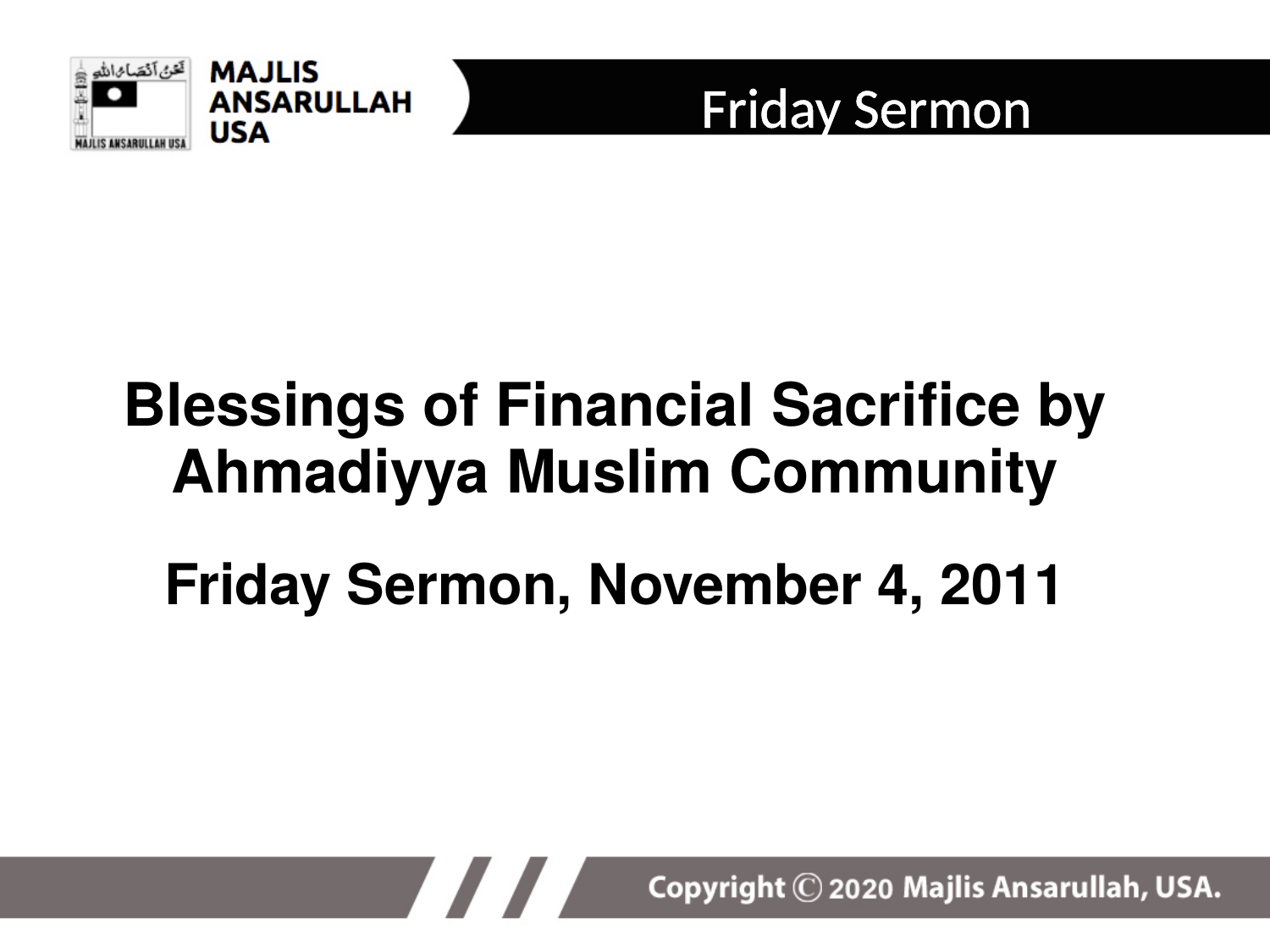

Friday Sermon
# Blessings of Financial Sacrifice by
Ahmadiyya Muslim Community
Friday Sermon, November 4, 2011